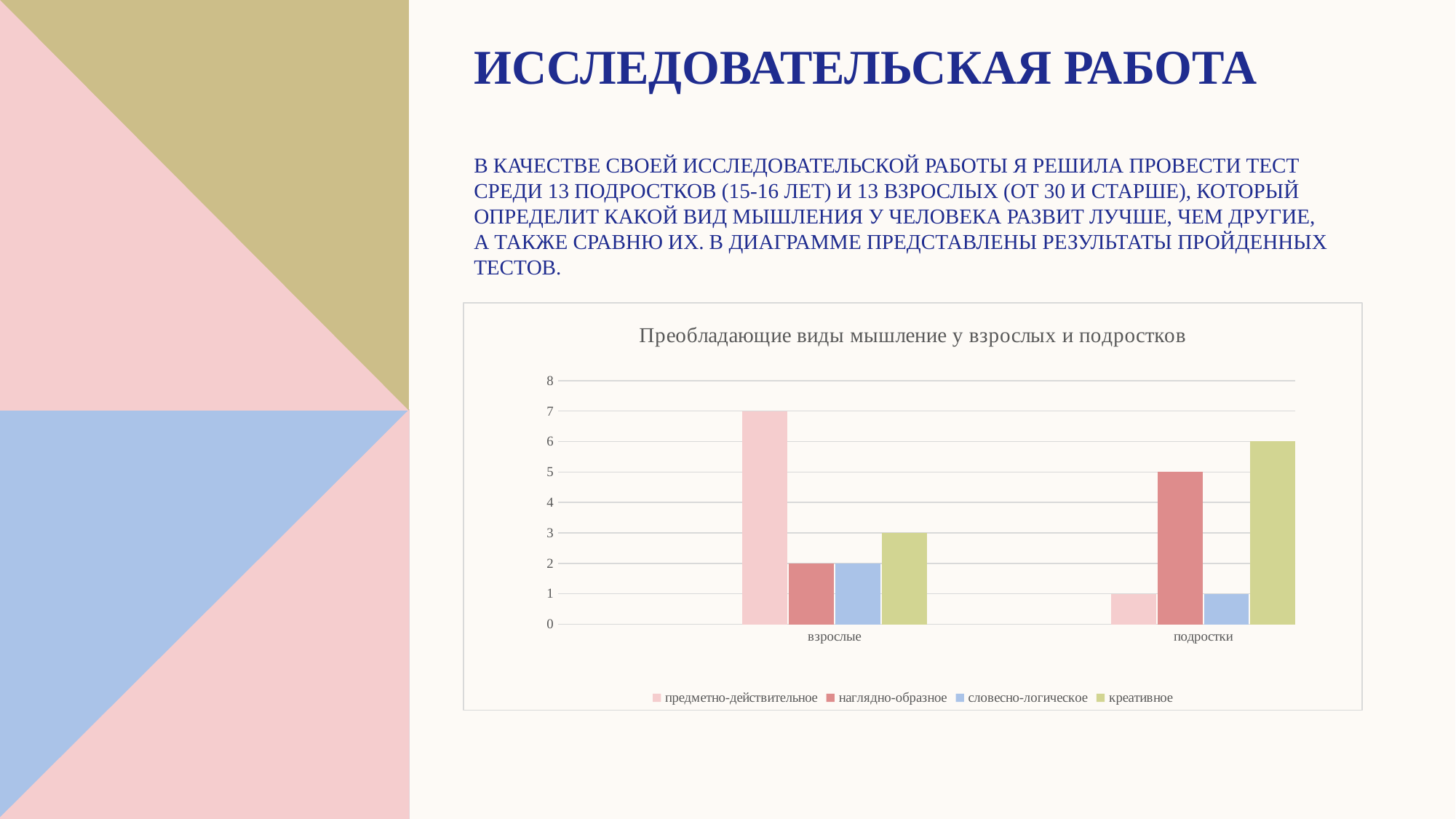

# Исследовательская работа В качестве своей исследовательской работы я решила провести тест среди 13 подростков (15-16 лет) и 13 взрослых (от 30 и старше), который определит какой вид мышления у человека развит лучше, чем другие, а также сравню их. В диаграмме представлены результаты пройденных тестов.

### Chart: Преобладающие виды мышление у взрослых и подростков

| Category | предметно-действительное | наглядно-образное | словесно-логическое | креативное |
|---|---|---|---|---|
|  | None | None | None | None |
| взрослые | 7.0 | 2.0 | 2.0 | 3.0 |
|  | None | None | None | None |
| подростки | 1.0 | 5.0 | 1.0 | 6.0 |